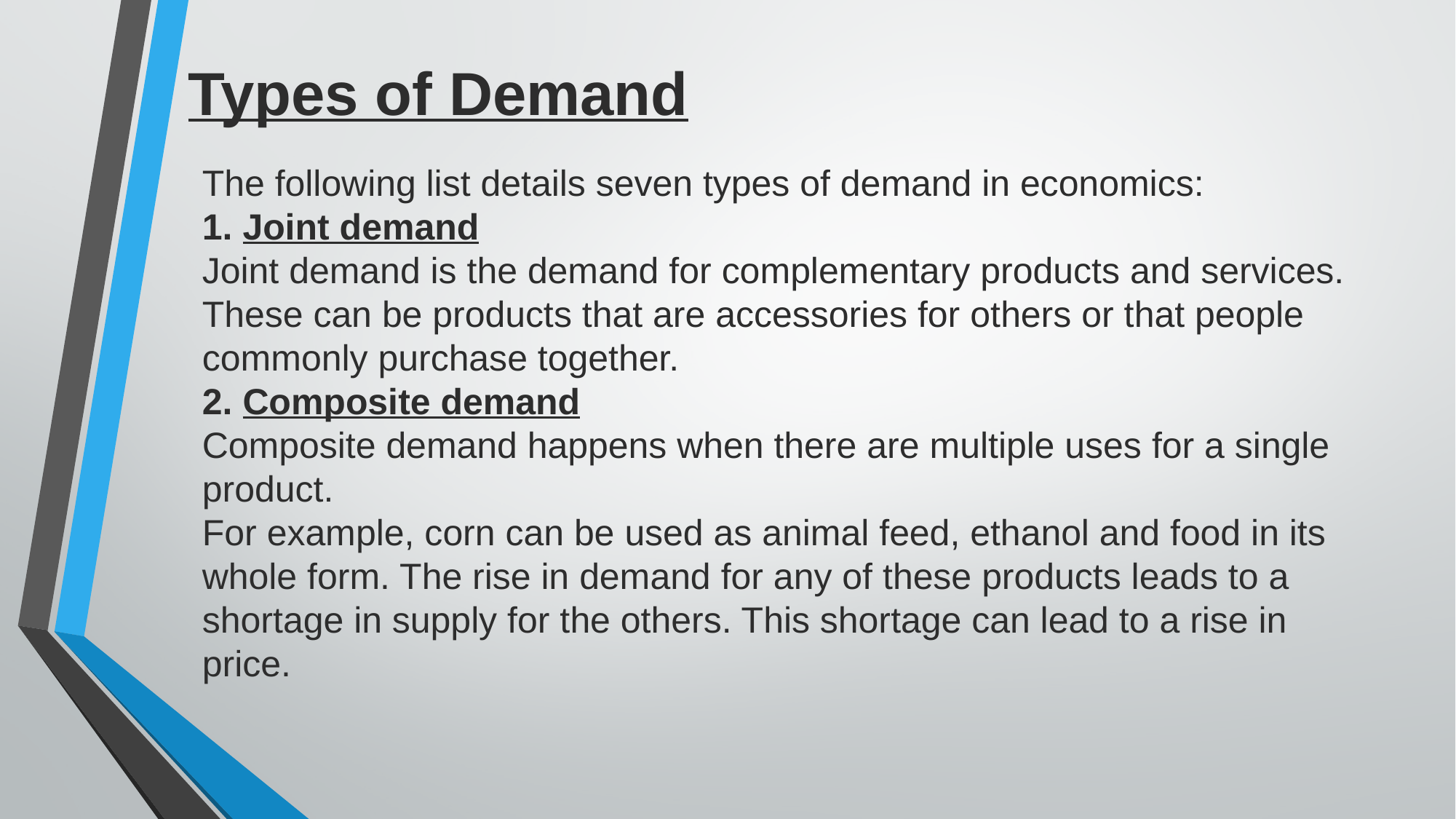

# Types of Demand
The following list details seven types of demand in economics:
1. Joint demand
Joint demand is the demand for complementary products and services. These can be products that are accessories for others or that people commonly purchase together.
2. Composite demand
Composite demand happens when there are multiple uses for a single product.
For example, corn can be used as animal feed, ethanol and food in its whole form. The rise in demand for any of these products leads to a shortage in supply for the others. This shortage can lead to a rise in price.